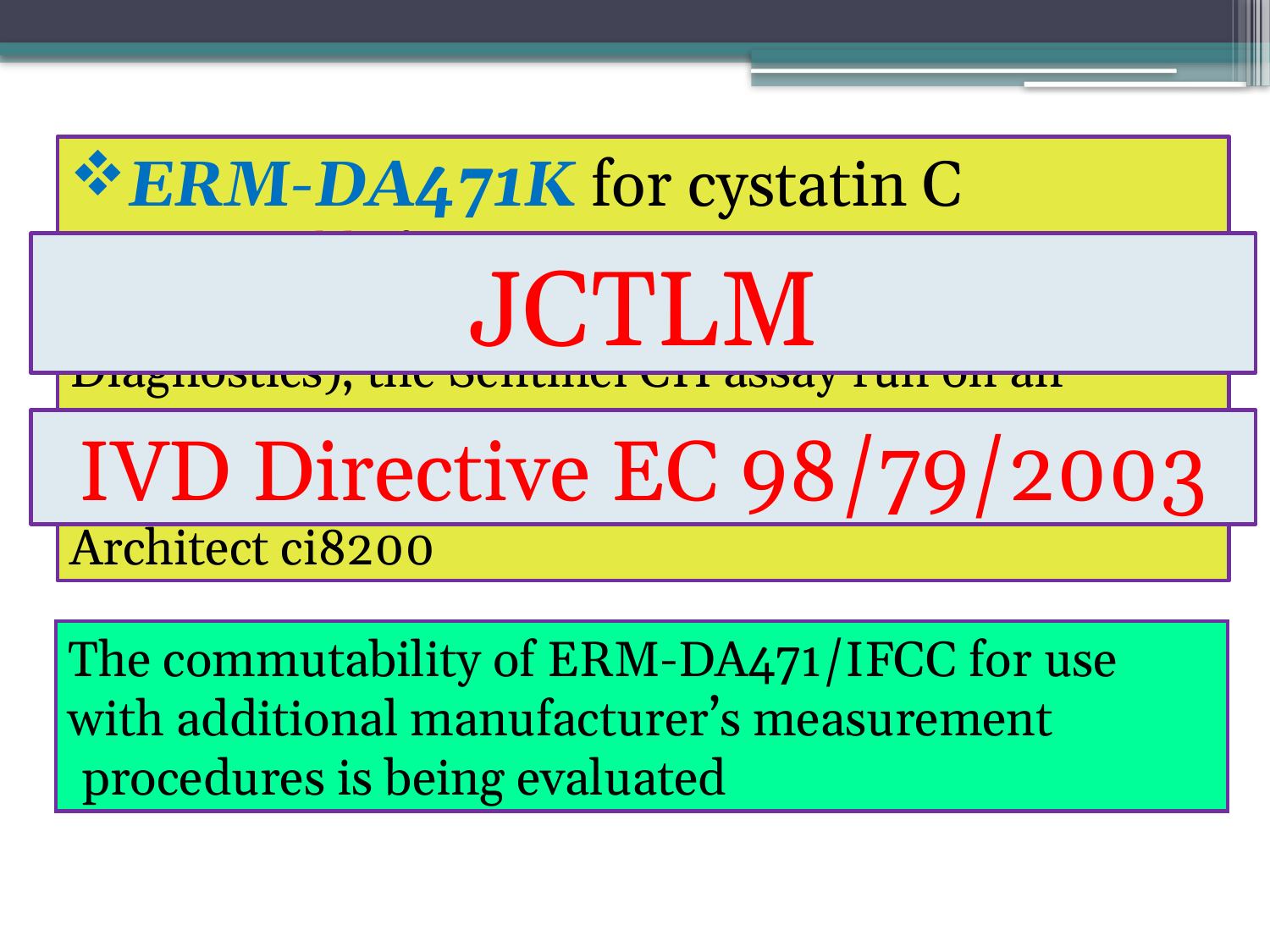

ERM-DA471K for cystatin C
…commutable for … Siemens N Latex cystatin C Test Kit run on a BN ProSpec (Siemens Healthcare Diagnostics), the Sentinel CH assay run on an Architect c16000 (Abbott Laboratories), and the Gentian cystatin C immunoassay performed on an Architect ci8200
تا 2012 حدود 30 آنالیت ردیابی‌پذیر به واحدهای SI
JCTLM
الکترولیت‌ها، متابولیت‌ها، استروئیدهای و هورمون‌های تیروئیدی
IVD Directive EC 98/79/2003
ERM-DA470K: پروتئین‌های سرم
The commutability of ERM-DA471/IFCC for use with additional manufacturer’s measurement procedures is being evaluated
مشکل با هورمون‌های پروتئینی